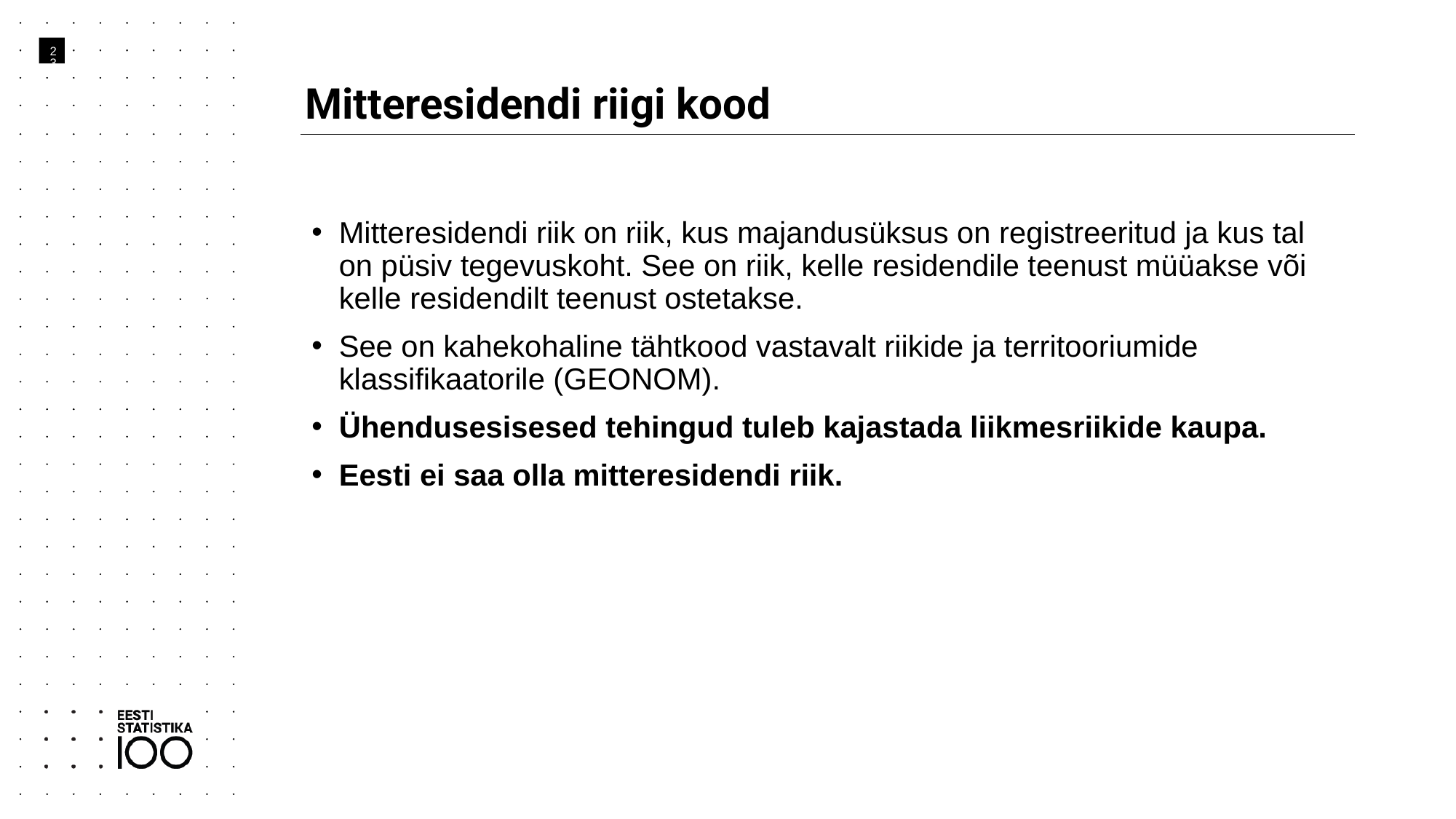

# Mitteresidendi riigi kood
23
Mitteresidendi riik on riik, kus majandusüksus on registreeritud ja kus tal on püsiv tegevuskoht. See on riik, kelle residendile teenust müüakse või kelle residendilt teenust ostetakse.
See on kahekohaline tähtkood vastavalt riikide ja territooriumide klassifikaatorile (GEONOM).
Ühendusesisesed tehingud tuleb kajastada liikmesriikide kaupa.
Eesti ei saa olla mitteresidendi riik.